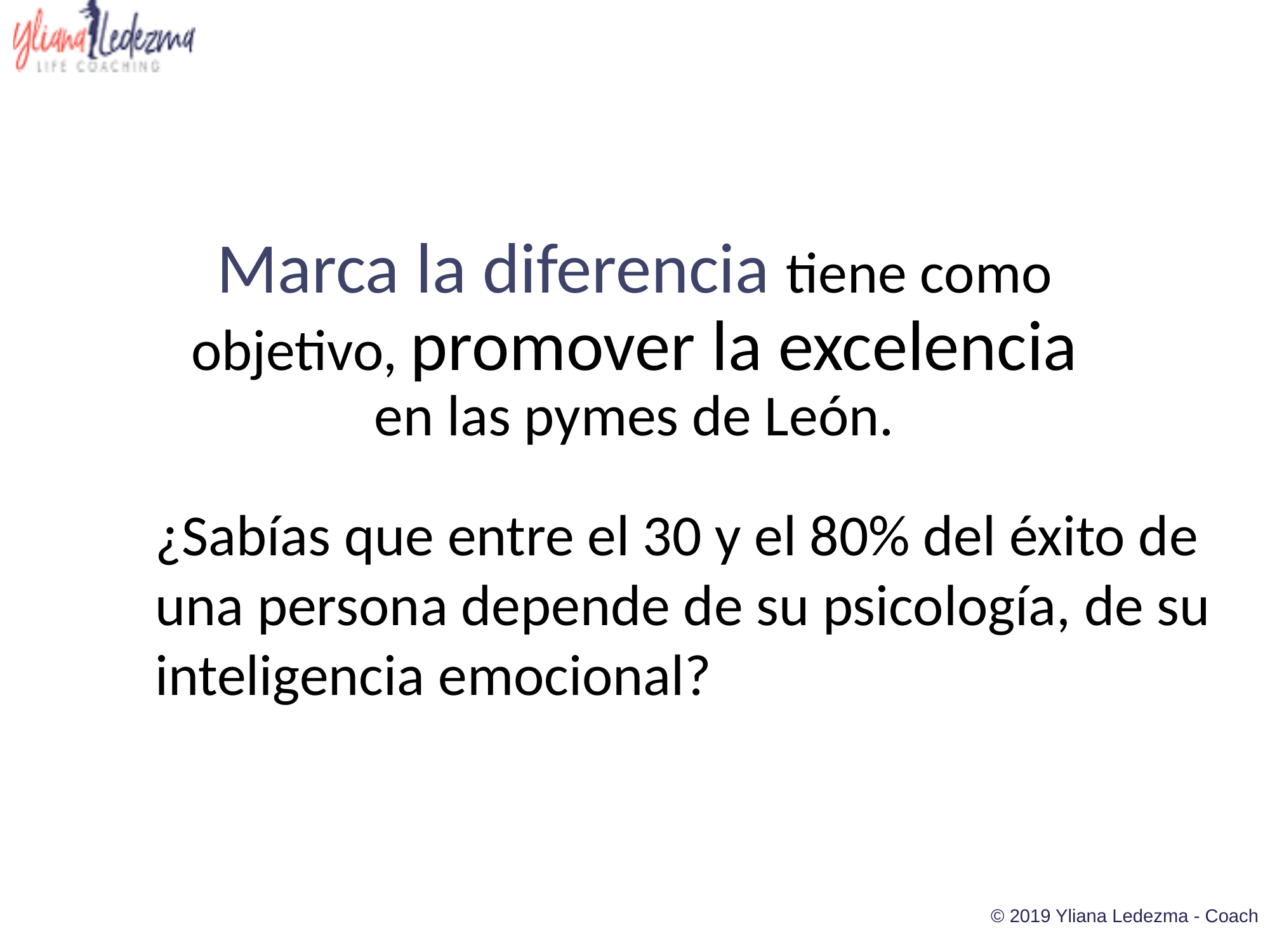

# Marca la diferencia tiene como objetivo, promover la excelencia en las pymes de León.
¿Sabías que entre el 30 y el 80% del éxito de una persona depende de su psicología, de su inteligencia emocional?